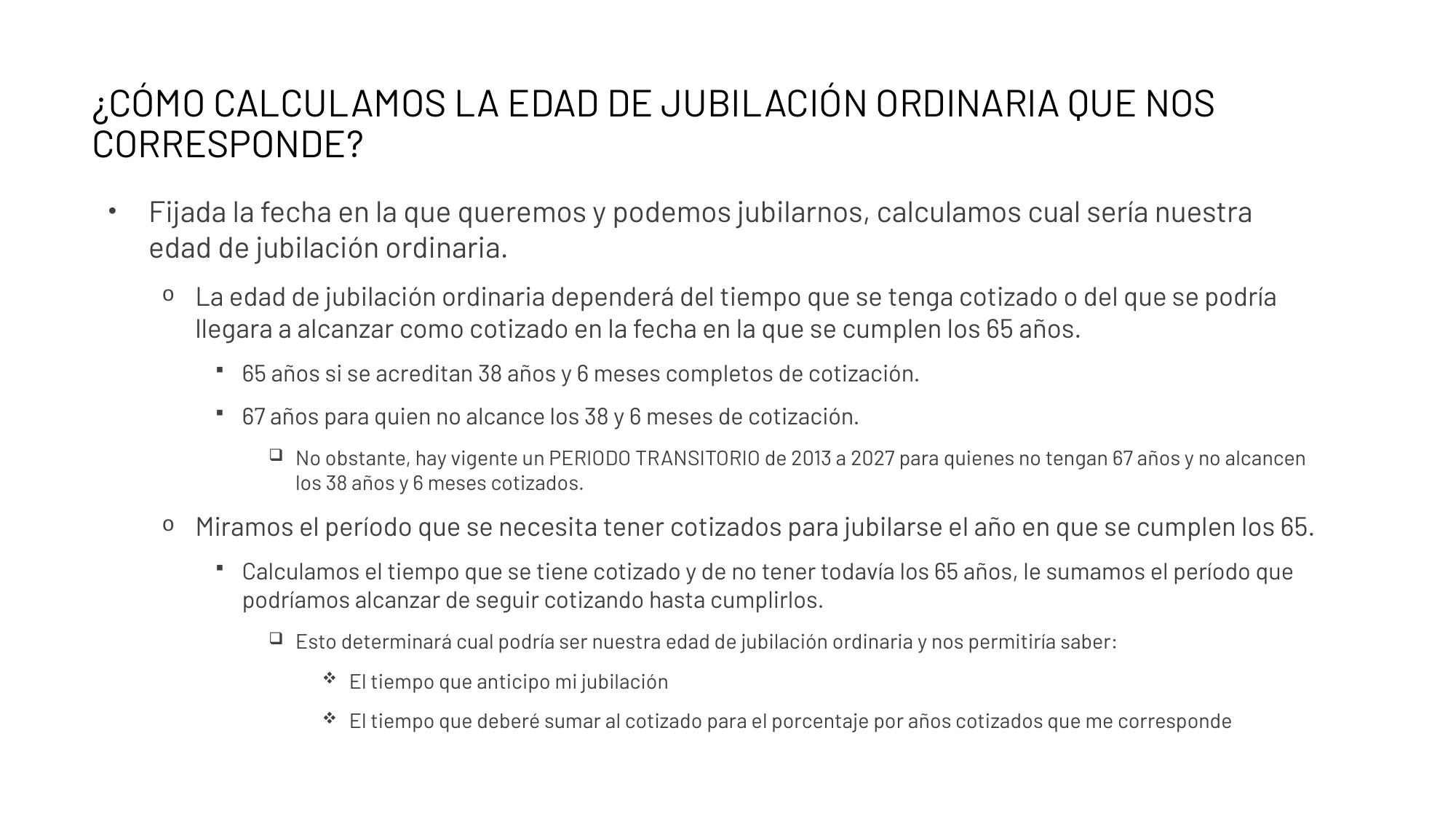

# ¿Cómo calculamos la edad de jubilación ordinaria que nos corresponde?
Fijada la fecha en la que queremos y podemos jubilarnos, calculamos cual sería nuestra edad de jubilación ordinaria.
La edad de jubilación ordinaria dependerá del tiempo que se tenga cotizado o del que se podría llegara a alcanzar como cotizado en la fecha en la que se cumplen los 65 años.
65 años si se acreditan 38 años y 6 meses completos de cotización.
67 años para quien no alcance los 38 y 6 meses de cotización.
No obstante, hay vigente un PERIODO TRANSITORIO de 2013 a 2027 para quienes no tengan 67 años y no alcancen los 38 años y 6 meses cotizados.
Miramos el período que se necesita tener cotizados para jubilarse el año en que se cumplen los 65.
Calculamos el tiempo que se tiene cotizado y de no tener todavía los 65 años, le sumamos el período que podríamos alcanzar de seguir cotizando hasta cumplirlos.
Esto determinará cual podría ser nuestra edad de jubilación ordinaria y nos permitiría saber:
El tiempo que anticipo mi jubilación
El tiempo que deberé sumar al cotizado para el porcentaje por años cotizados que me corresponde